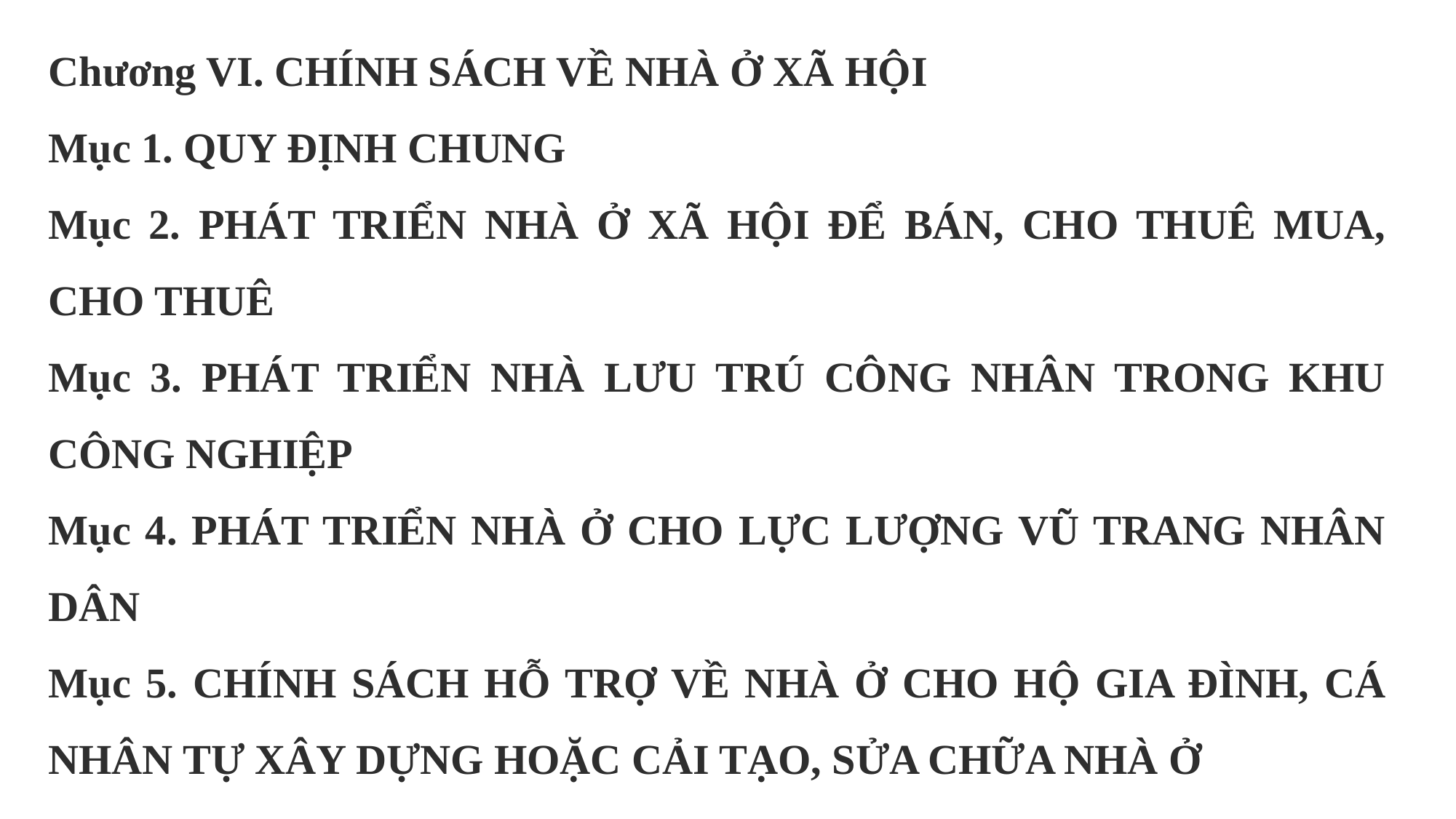

Chương VI. CHÍNH SÁCH VỀ NHÀ Ở XÃ HỘI
Mục 1. QUY ĐỊNH CHUNG
Mục 2. PHÁT TRIỂN NHÀ Ở XÃ HỘI ĐỂ BÁN, CHO THUÊ MUA, CHO THUÊ
Mục 3. PHÁT TRIỂN NHÀ LƯU TRÚ CÔNG NHÂN TRONG KHU CÔNG NGHIỆP
Mục 4. PHÁT TRIỂN NHÀ Ở CHO LỰC LƯỢNG VŨ TRANG NHÂN DÂN
Mục 5. CHÍNH SÁCH HỖ TRỢ VỀ NHÀ Ở CHO HỘ GIA ĐÌNH, CÁ NHÂN TỰ XÂY DỰNG HOẶC CẢI TẠO, SỬA CHỮA NHÀ Ở